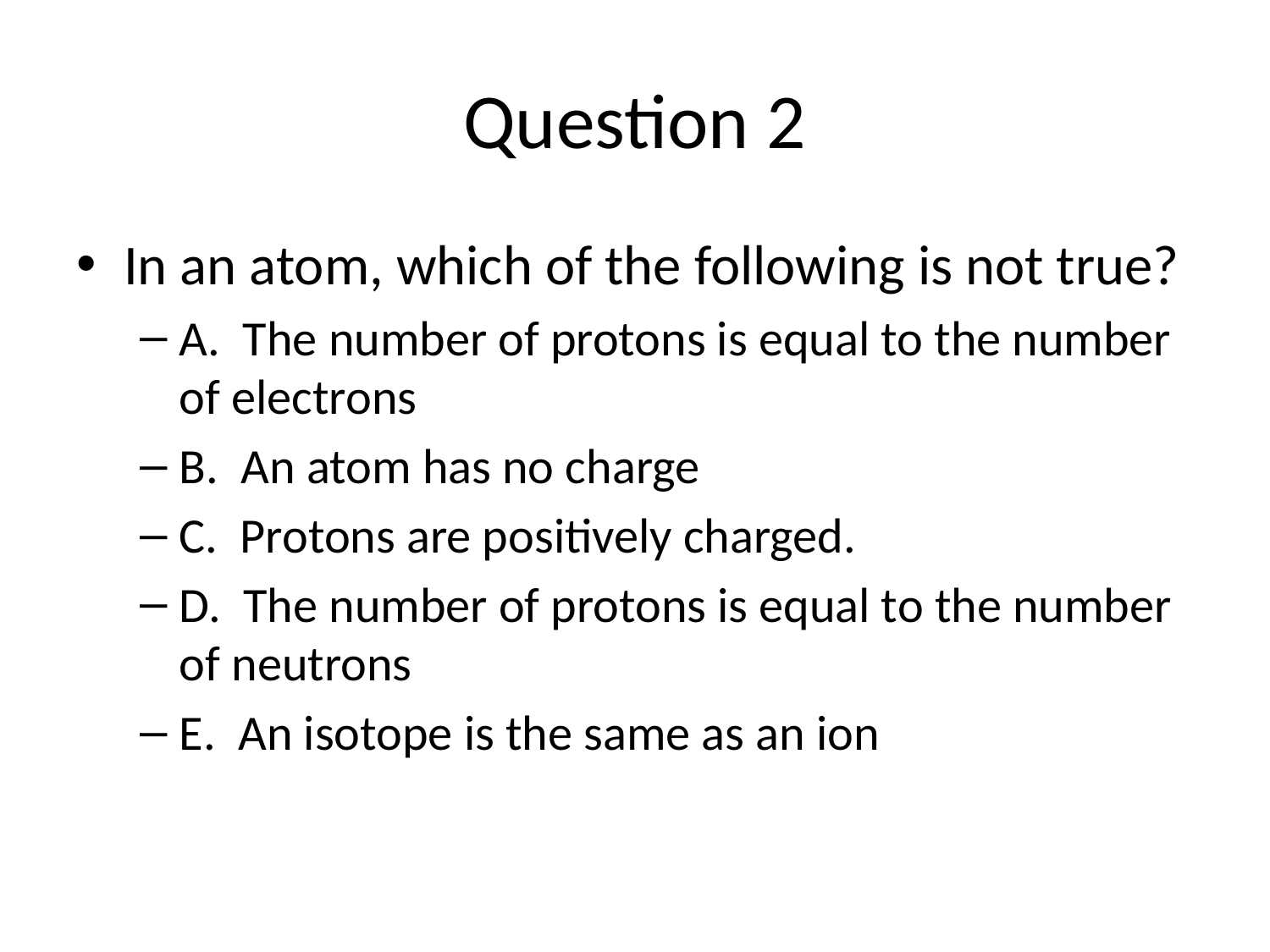

# Question 2
In an atom, which of the following is not true?
A.  The number of protons is equal to the number of electrons
B.  An atom has no charge
C.  Protons are positively charged.
D.  The number of protons is equal to the number of neutrons
E.  An isotope is the same as an ion